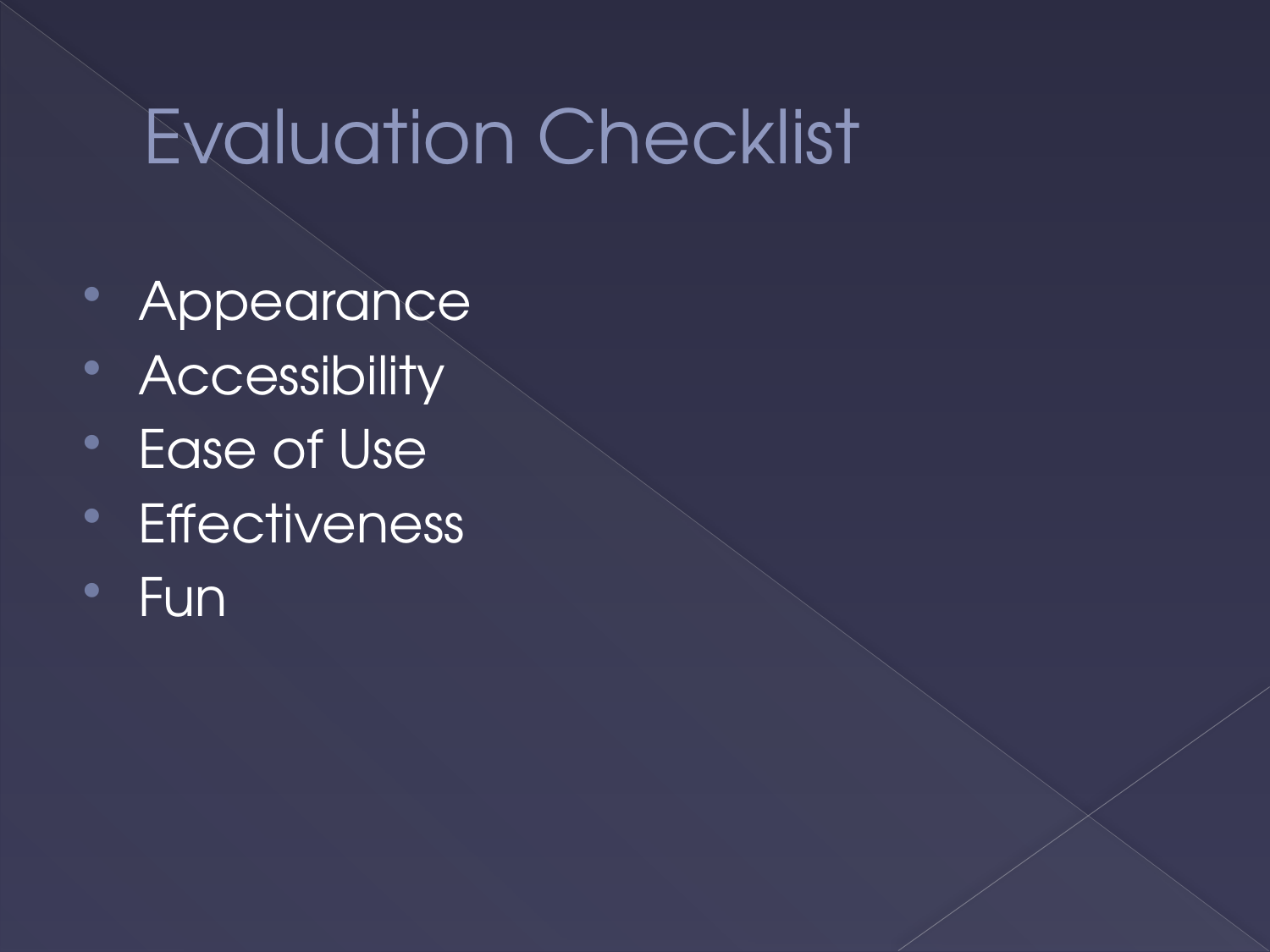

# Evaluation Checklist
Appearance
Accessibility
Ease of Use
Effectiveness
Fun